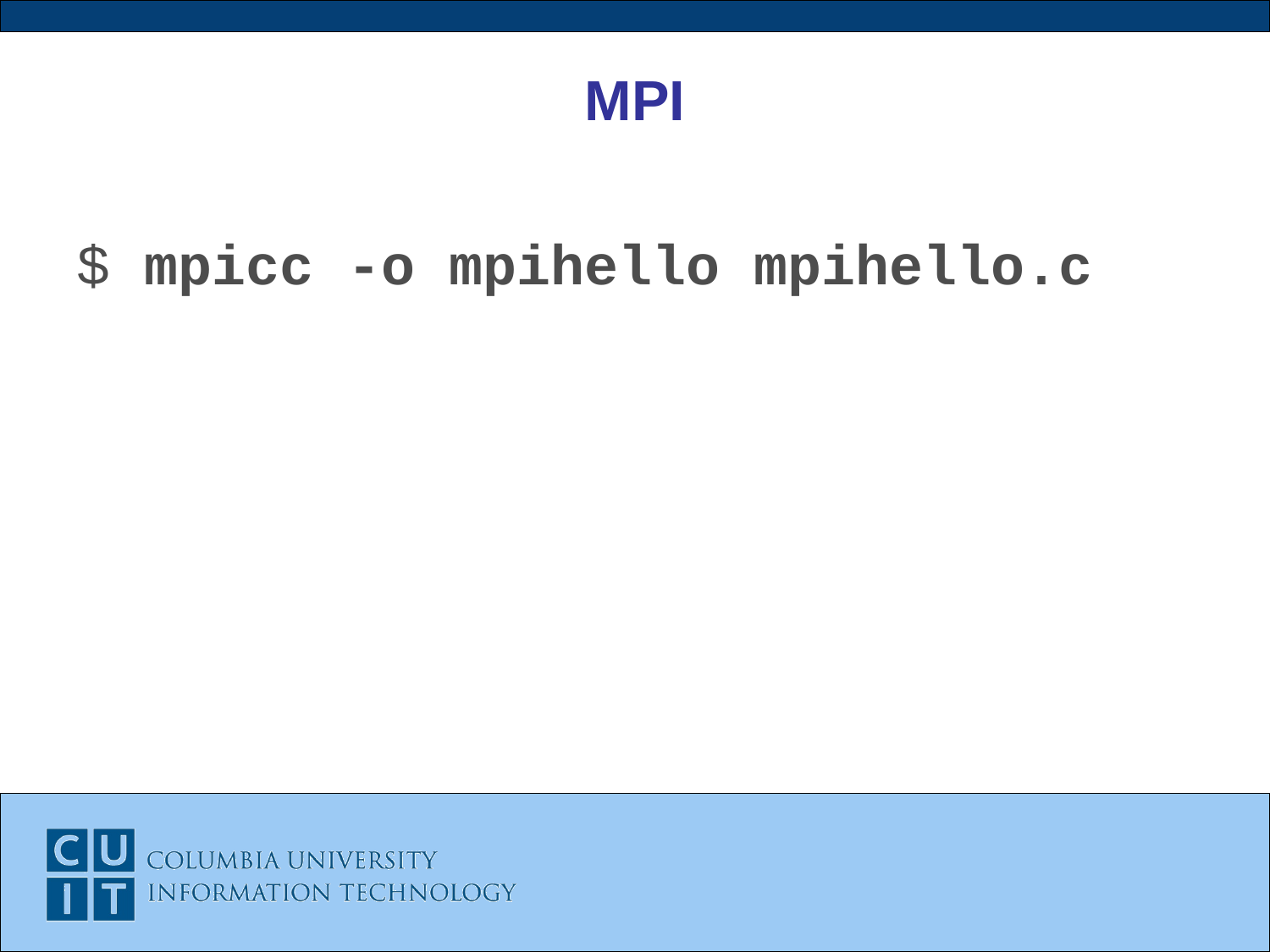

# MPI
$ mpicc -o mpihello mpihello.c